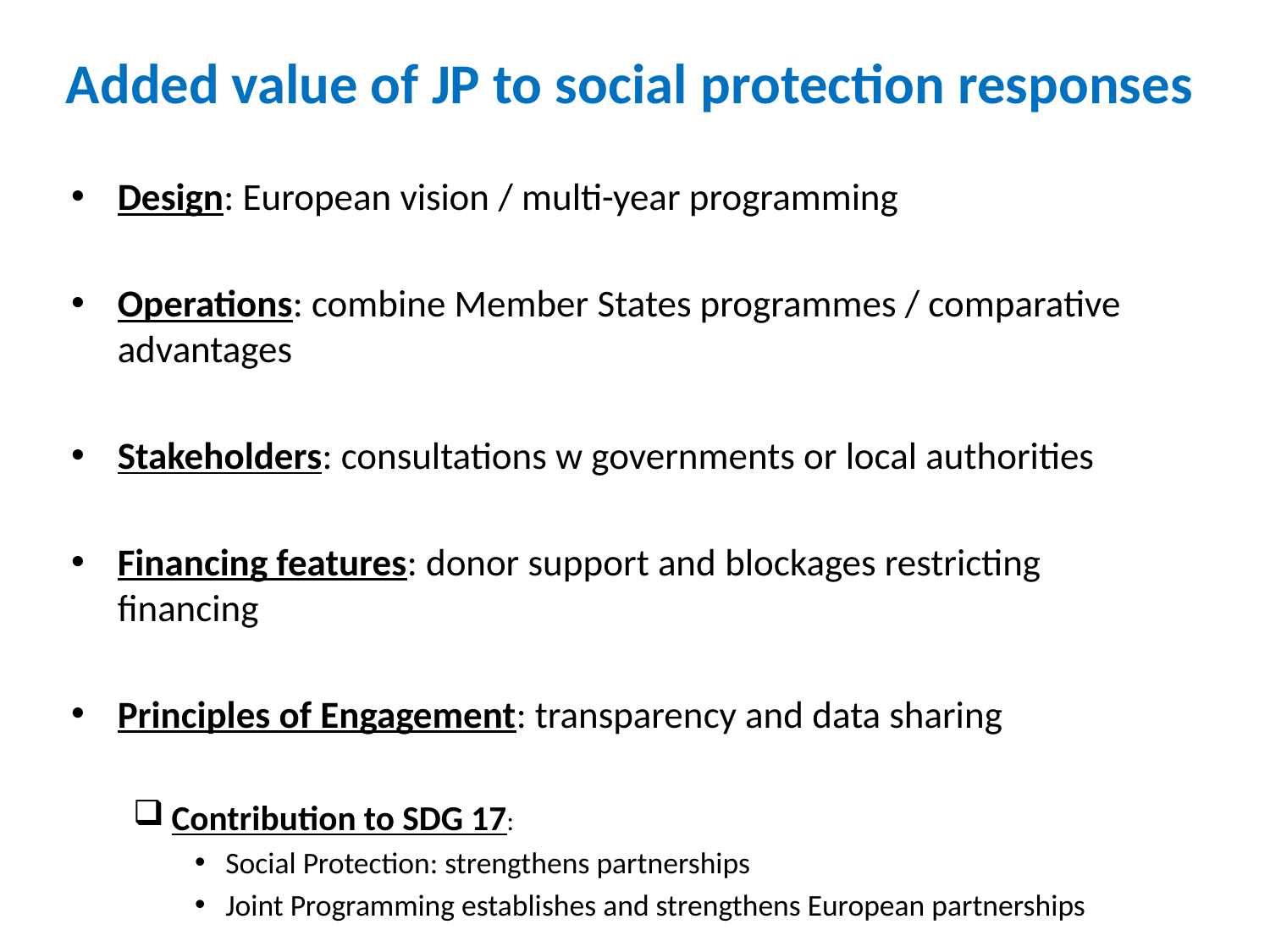

# Added value of JP to social protection responses
Design: European vision / multi-year programming

Operations: combine Member States programmes / comparative advantages

Stakeholders: consultations w governments or local authorities

Financing features: donor support and blockages restricting financing

Principles of Engagement: transparency and data sharing

Contribution to SDG 17:
Social Protection: strengthens partnerships
Joint Programming establishes and strengthens European partnerships